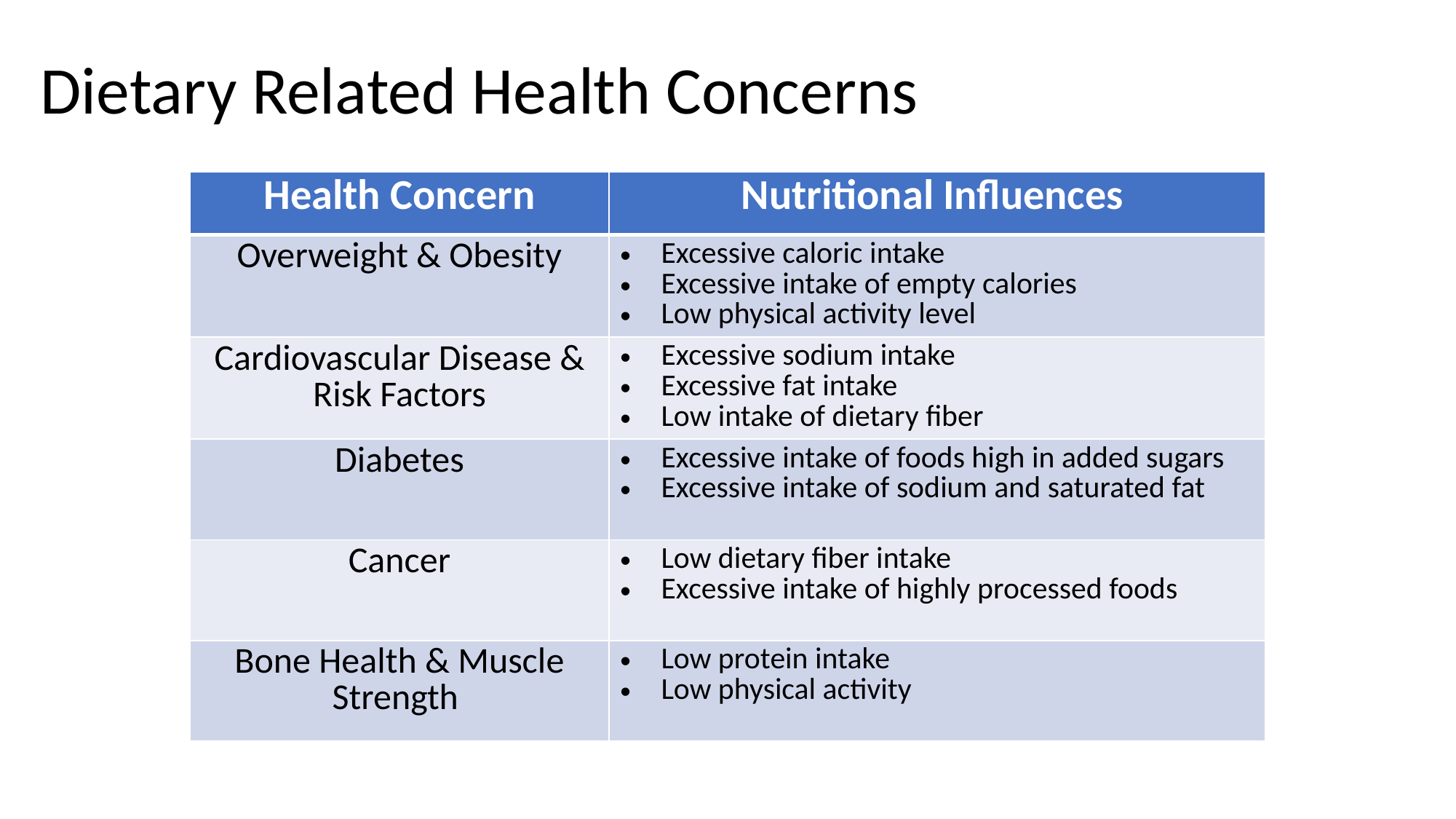

# Dietary Related Health Concerns
| Health Concern | Nutritional Influences |
| --- | --- |
| Overweight & Obesity | Excessive caloric intake Excessive intake of empty calories Low physical activity level |
| Cardiovascular Disease & Risk Factors | Excessive sodium intake Excessive fat intake Low intake of dietary fiber |
| Diabetes | Excessive intake of foods high in added sugars Excessive intake of sodium and saturated fat |
| Cancer | Low dietary fiber intake Excessive intake of highly processed foods |
| Bone Health & Muscle Strength | Low protein intake Low physical activity |